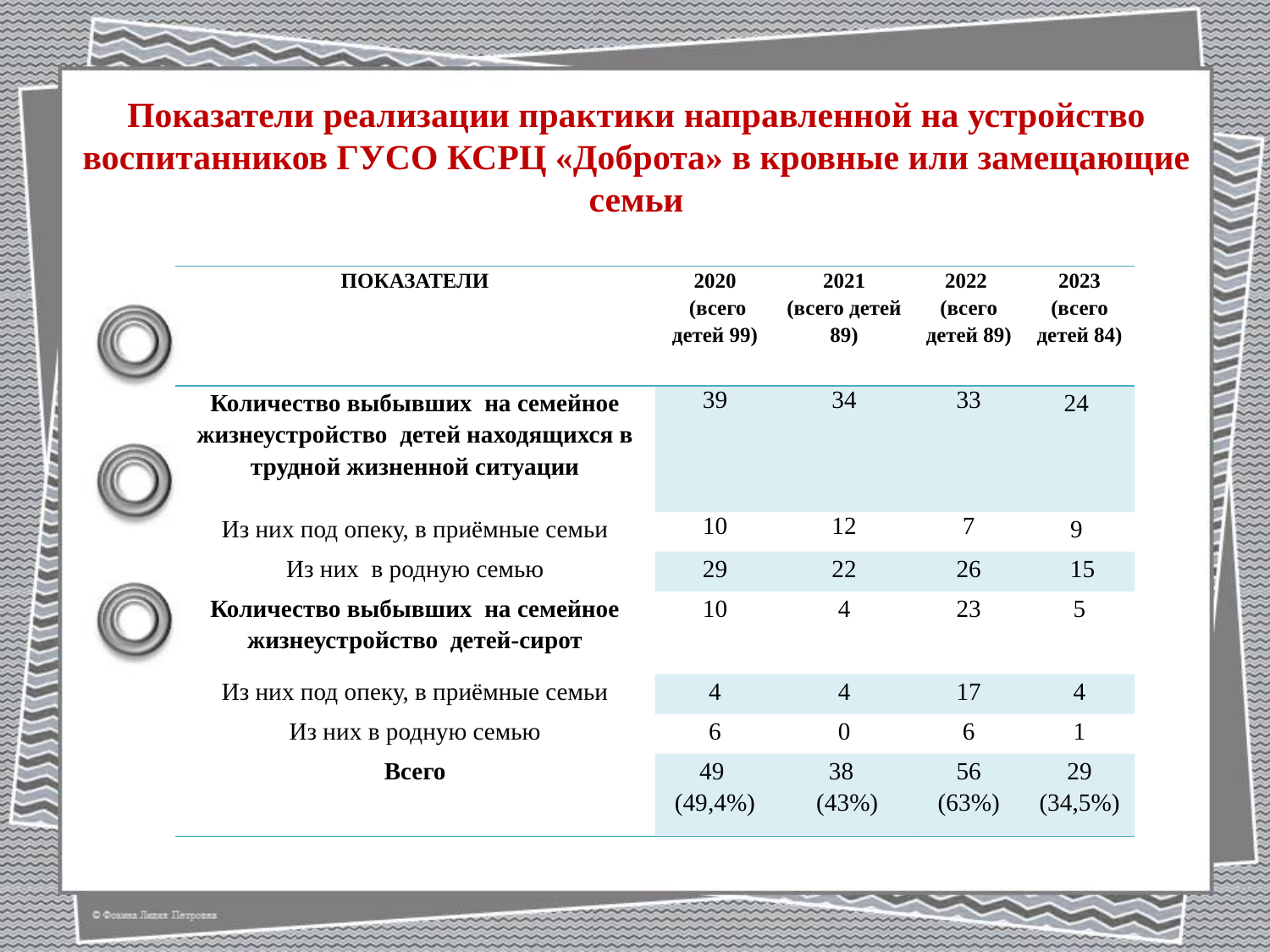

# Показатели реализации практики направленной на устройство воспитанников ГУСО КСРЦ «Доброта» в кровные или замещающие семьи
| ПОКАЗАТЕЛИ | 2020 (всего детей 99) | 2021 (всего детей 89) | 2022 (всего детей 89) | 2023 (всего детей 84) |
| --- | --- | --- | --- | --- |
| Количество выбывших на семейное жизнеустройство детей находящихся в трудной жизненной ситуации | 39 | 34 | 33 | 24 |
| Из них под опеку, в приёмные семьи | 10 | 12 | 7 | 9 |
| Из них в родную семью | 29 | 22 | 26 | 15 |
| Количество выбывших на семейное жизнеустройство детей-сирот | 10 | 4 | 23 | 5 |
| Из них под опеку, в приёмные семьи | 4 | 4 | 17 | 4 |
| Из них в родную семью | 6 | 0 | 6 | 1 |
| Всего | 49 (49,4%) | 38 (43%) | 56 (63%) | 29 (34,5%) |